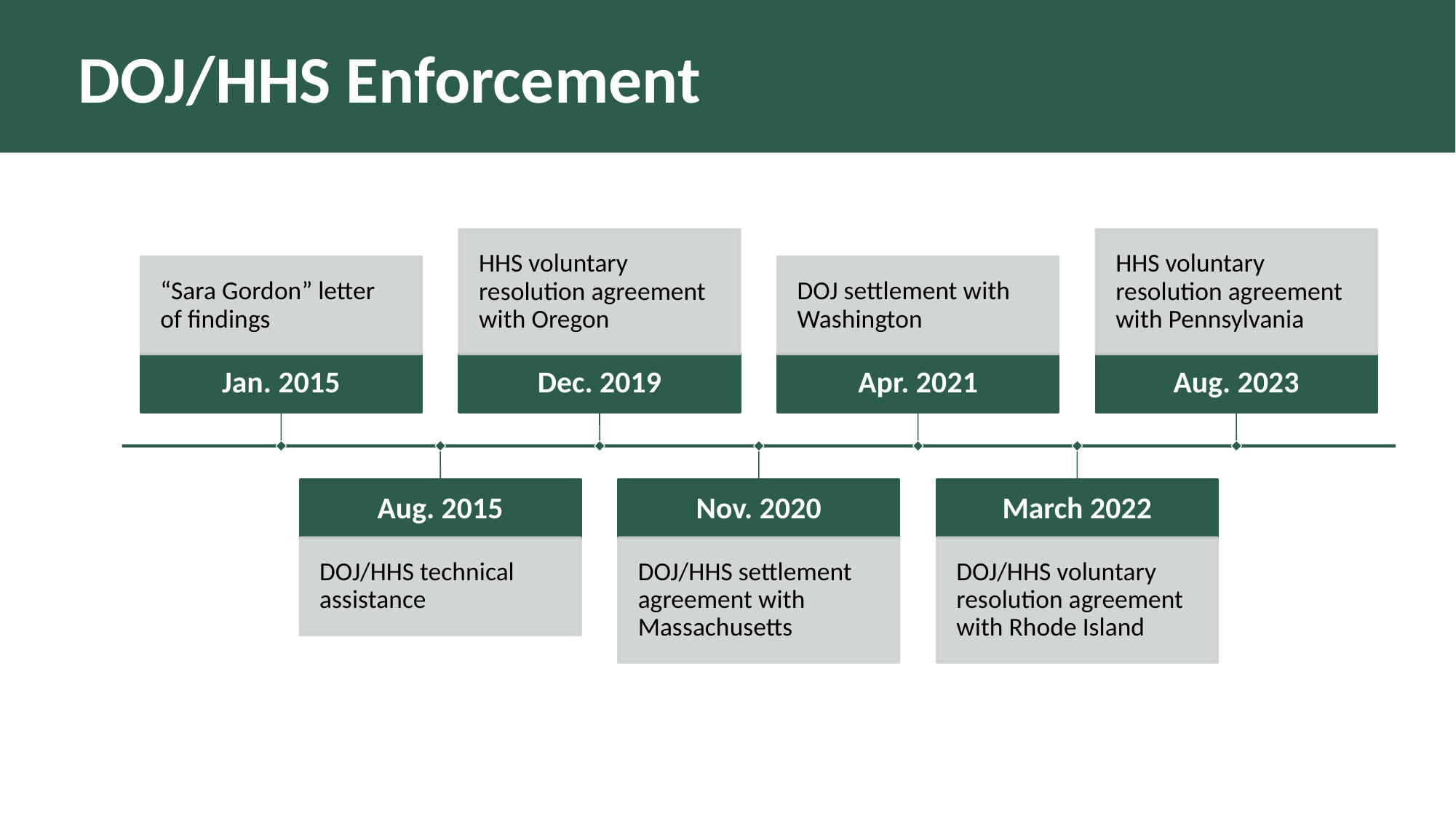

# DOJ/HHS Enforcement
Jan. 2015
“Sara Gordon” letter of findings
Aug. 2015
DOJ/HHS technical assistance
Dec. 2019
HHS voluntary resolution agreement with Oregon
Nov. 2020
DOJ/HHS settlement agreement with Massachusetts
Apr. 2021
DOJ settlement with Washington
March 2022
DOJ/HHS voluntary resolution agreement with Rhode Island
Aug. 2023
HHS voluntary resolution agreement with Pennsylvania